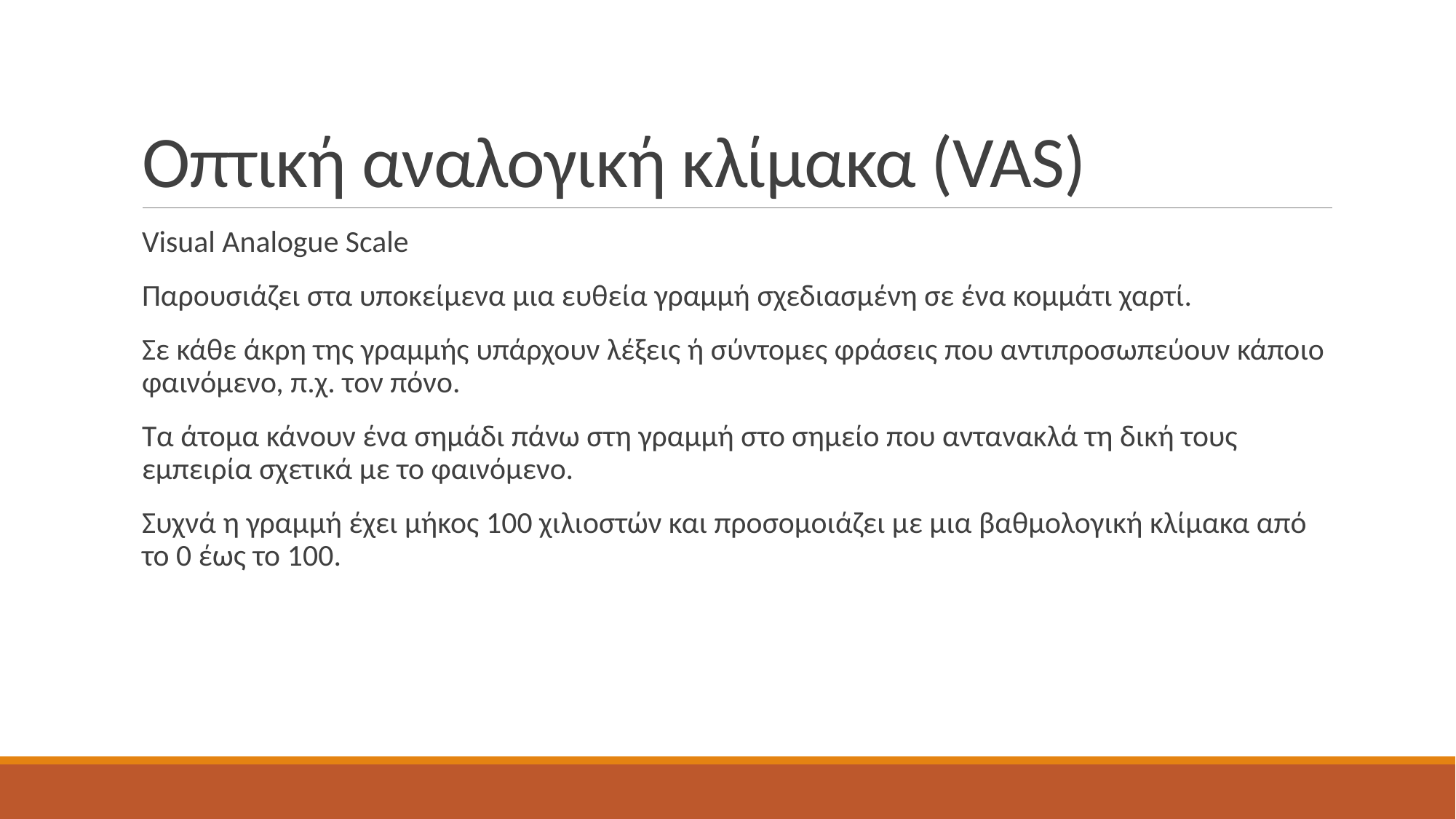

# Οπτική αναλογική κλίμακα (VAS)
Visual Analogue Scale
Παρουσιάζει στα υποκείμενα μια ευθεία γραμμή σχεδιασμένη σε ένα κομμάτι χαρτί.
Σε κάθε άκρη της γραμμής υπάρχουν λέξεις ή σύντομες φράσεις που αντιπροσωπεύουν κάποιο φαινόμενο, π.χ. τον πόνο.
Τα άτομα κάνουν ένα σημάδι πάνω στη γραμμή στο σημείο που αντανακλά τη δική τους εμπειρία σχετικά με το φαινόμενο.
Συχνά η γραμμή έχει μήκος 100 χιλιοστών και προσομοιάζει με μια βαθμολογική κλίμακα από το 0 έως το 100.